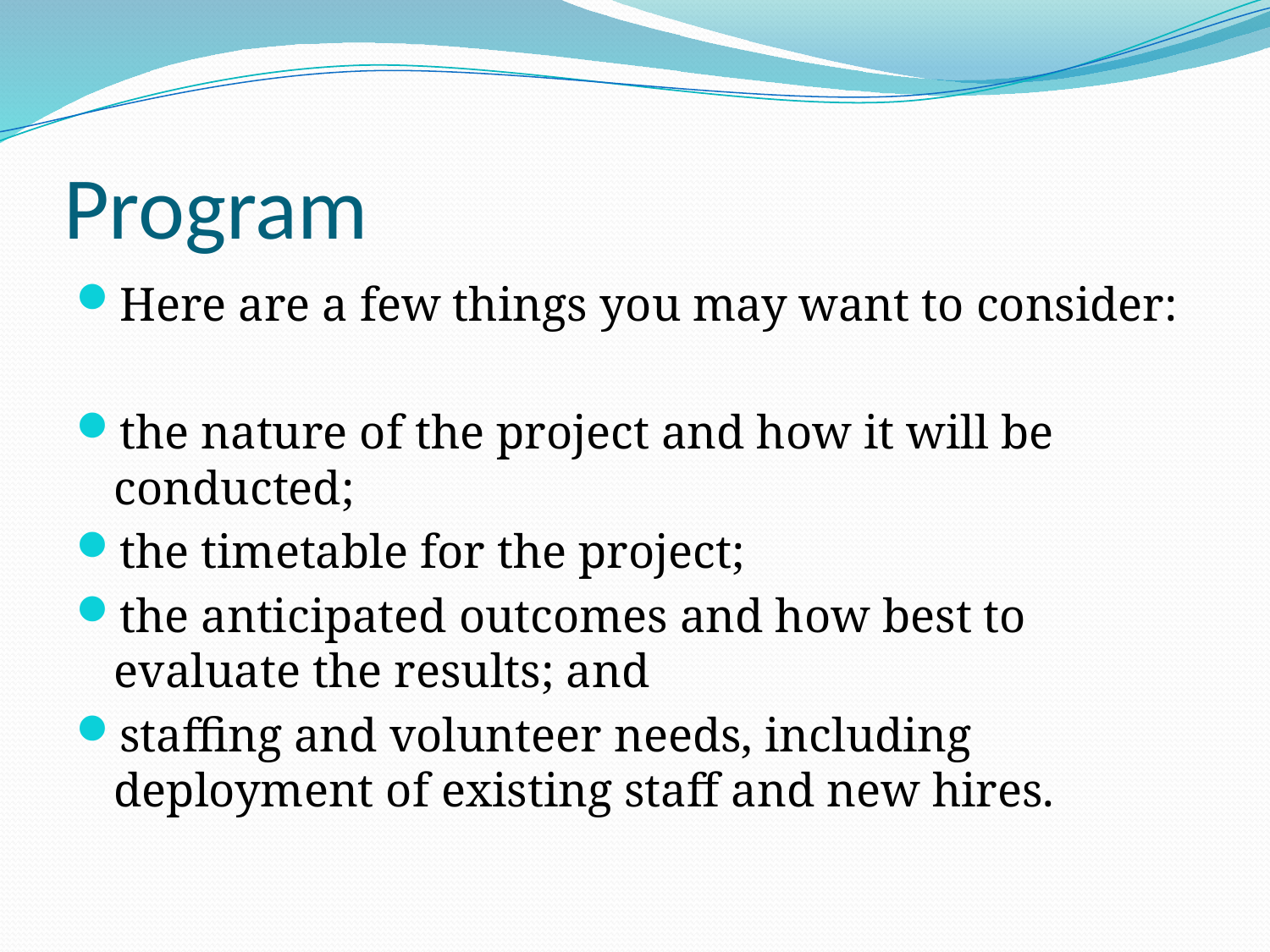

# Program
Here are a few things you may want to consider:

the nature of the project and how it will be conducted;
the timetable for the project;
the anticipated outcomes and how best to evaluate the results; and
staffing and volunteer needs, including deployment of existing staff and new hires.